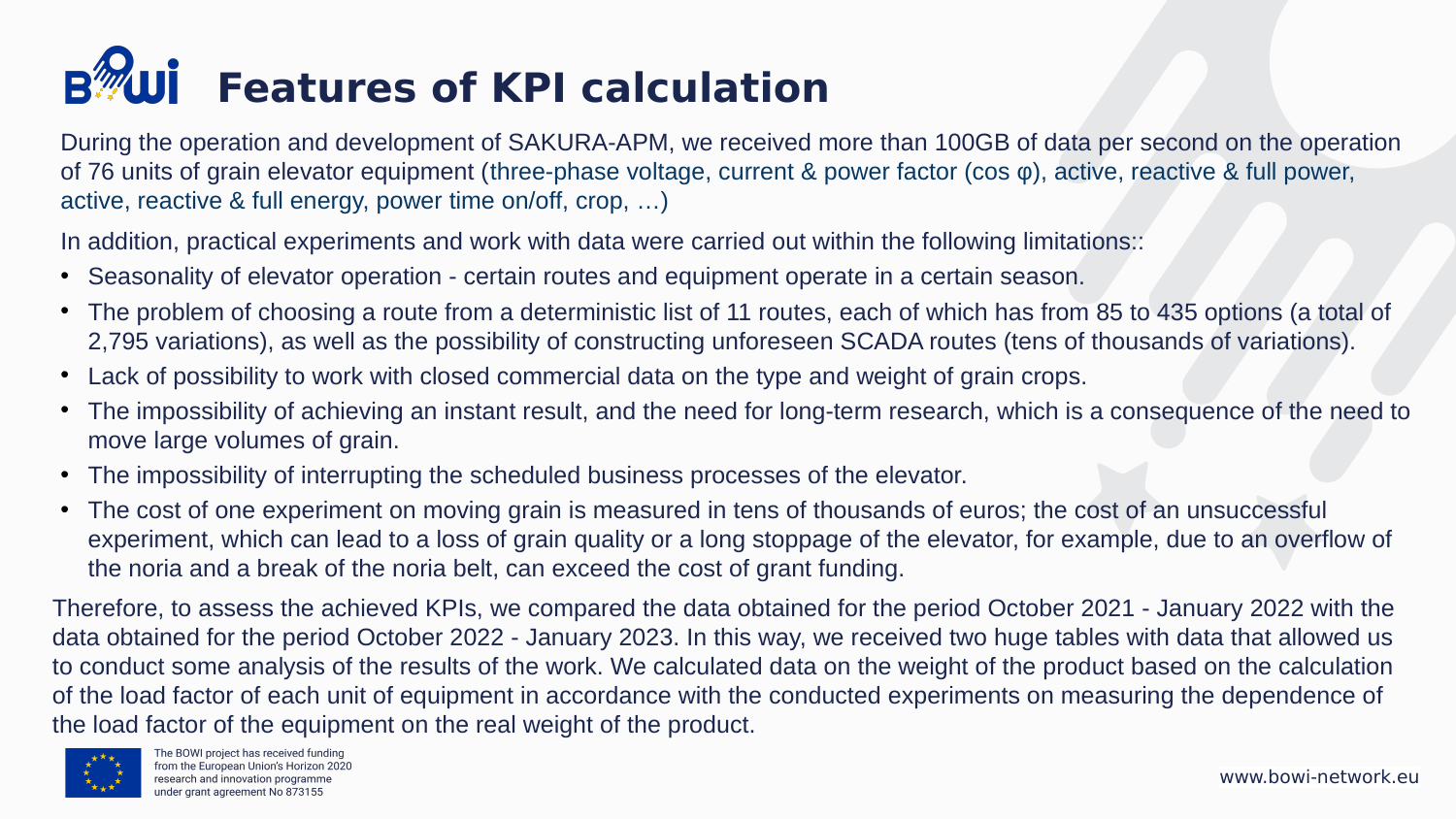

# Features of KPI calculation
During the operation and development of SAKURA-APM, we received more than 100GB of data per second on the operation of 76 units of grain elevator equipment (three-phase voltage, current & power factor (cos φ), active, reactive & full power, active, reactive & full energy, power time on/off, crop, …)
In addition, practical experiments and work with data were carried out within the following limitations::
Seasonality of elevator operation - certain routes and equipment operate in a certain season.
The problem of choosing a route from a deterministic list of 11 routes, each of which has from 85 to 435 options (a total of 2,795 variations), as well as the possibility of constructing unforeseen SCADA routes (tens of thousands of variations).
Lack of possibility to work with closed commercial data on the type and weight of grain crops.
The impossibility of achieving an instant result, and the need for long-term research, which is a consequence of the need to move large volumes of grain.
The impossibility of interrupting the scheduled business processes of the elevator.
The cost of one experiment on moving grain is measured in tens of thousands of euros; the cost of an unsuccessful experiment, which can lead to a loss of grain quality or a long stoppage of the elevator, for example, due to an overflow of the noria and a break of the noria belt, can exceed the cost of grant funding.
Therefore, to assess the achieved KPIs, we compared the data obtained for the period October 2021 - January 2022 with the data obtained for the period October 2022 - January 2023. In this way, we received two huge tables with data that allowed us to conduct some analysis of the results of the work. We calculated data on the weight of the product based on the calculation of the load factor of each unit of equipment in accordance with the conducted experiments on measuring the dependence of the load factor of the equipment on the real weight of the product.